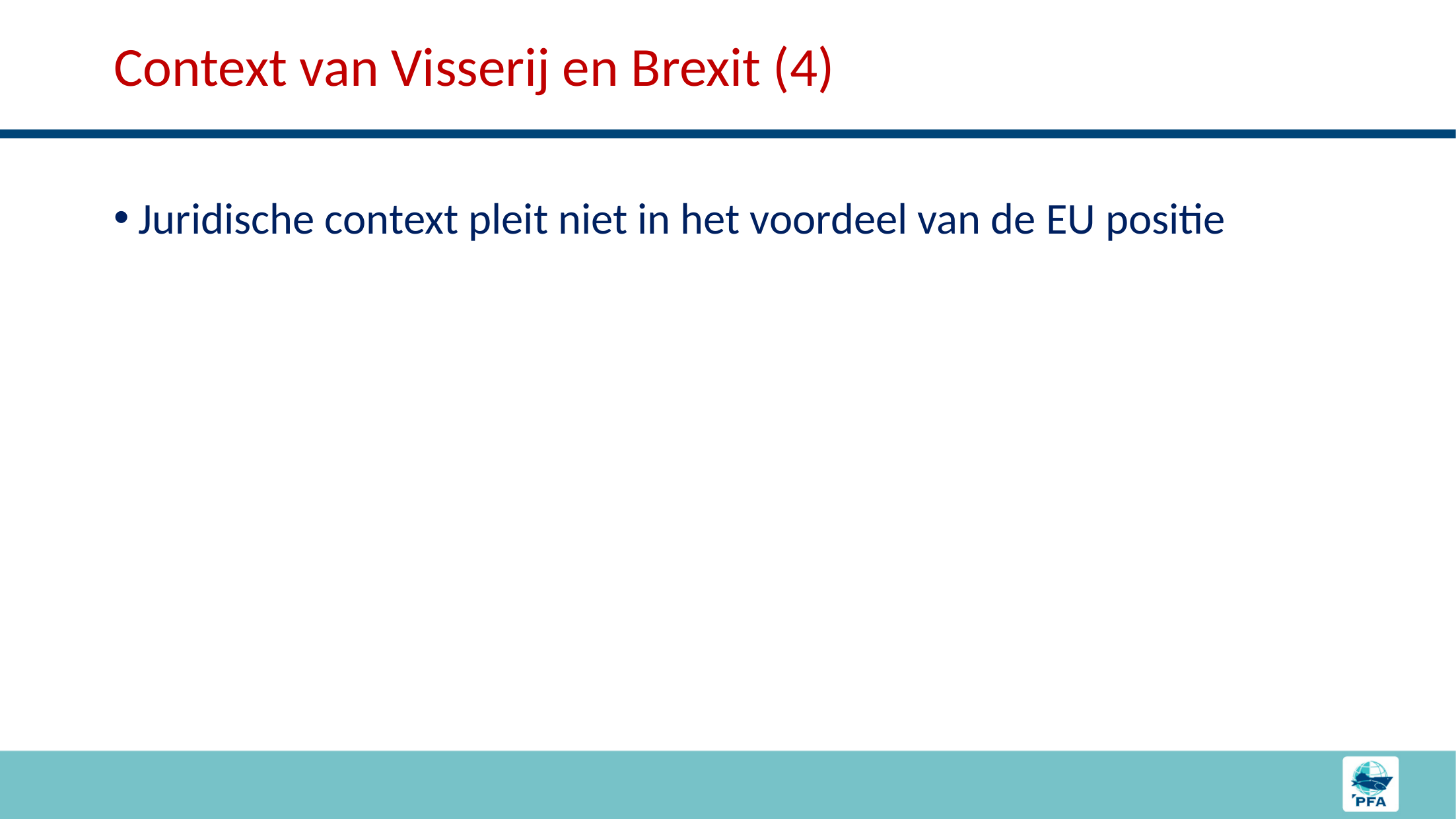

# Context van Visserij en Brexit (4)
Juridische context pleit niet in het voordeel van de EU positie